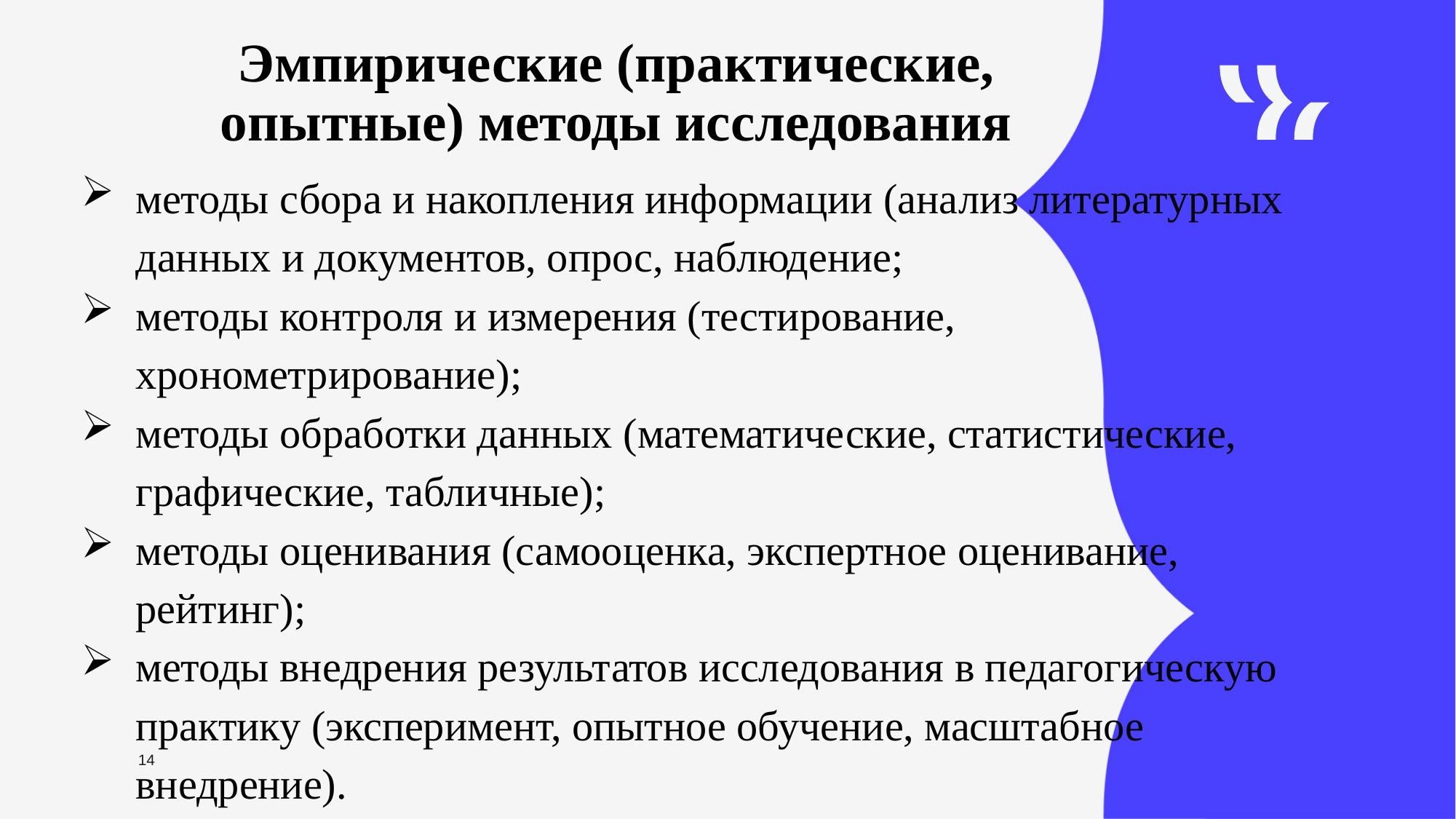

Эмпирические (практические, опытные) методы исследования

методы сбора и накопления информации (анализ литературных данных и документов, опрос, наблюдение;
методы контроля и измерения (тестирование, хронометрирование);
методы обработки данных (математические, статистические, графические, табличные);
методы оценивания (самооценка, экспертное оценивание, рейтинг);
методы внедрения результатов исследования в педагогическую практику (эксперимент, опытное обучение, масштабное внедрение).
14